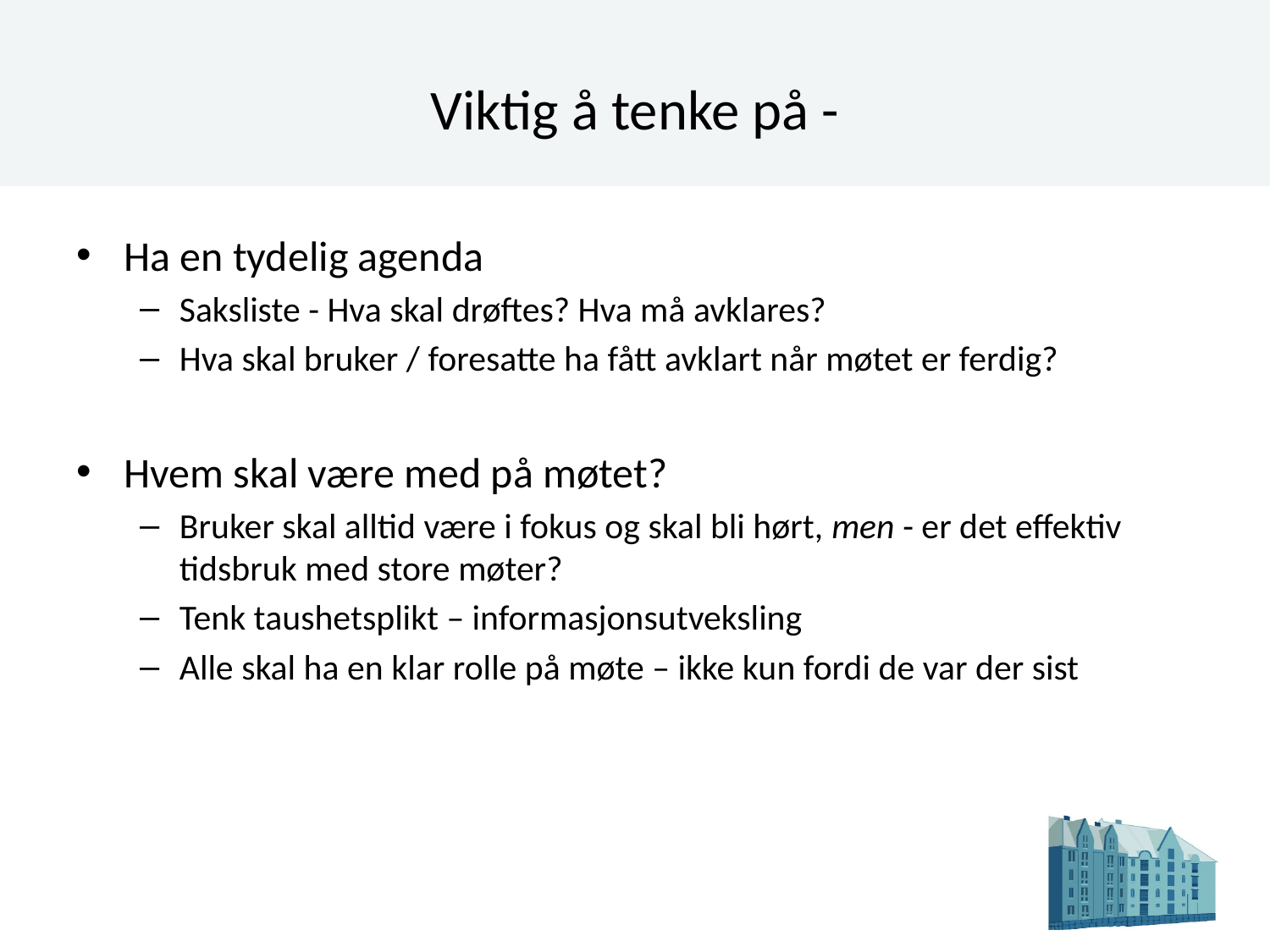

# Viktig å tenke på -
Ha en tydelig agenda
Saksliste - Hva skal drøftes? Hva må avklares?
Hva skal bruker / foresatte ha fått avklart når møtet er ferdig?

Hvem skal være med på møtet?
Bruker skal alltid være i fokus og skal bli hørt, men - er det effektiv tidsbruk med store møter?
Tenk taushetsplikt – informasjonsutveksling
Alle skal ha en klar rolle på møte – ikke kun fordi de var der sist